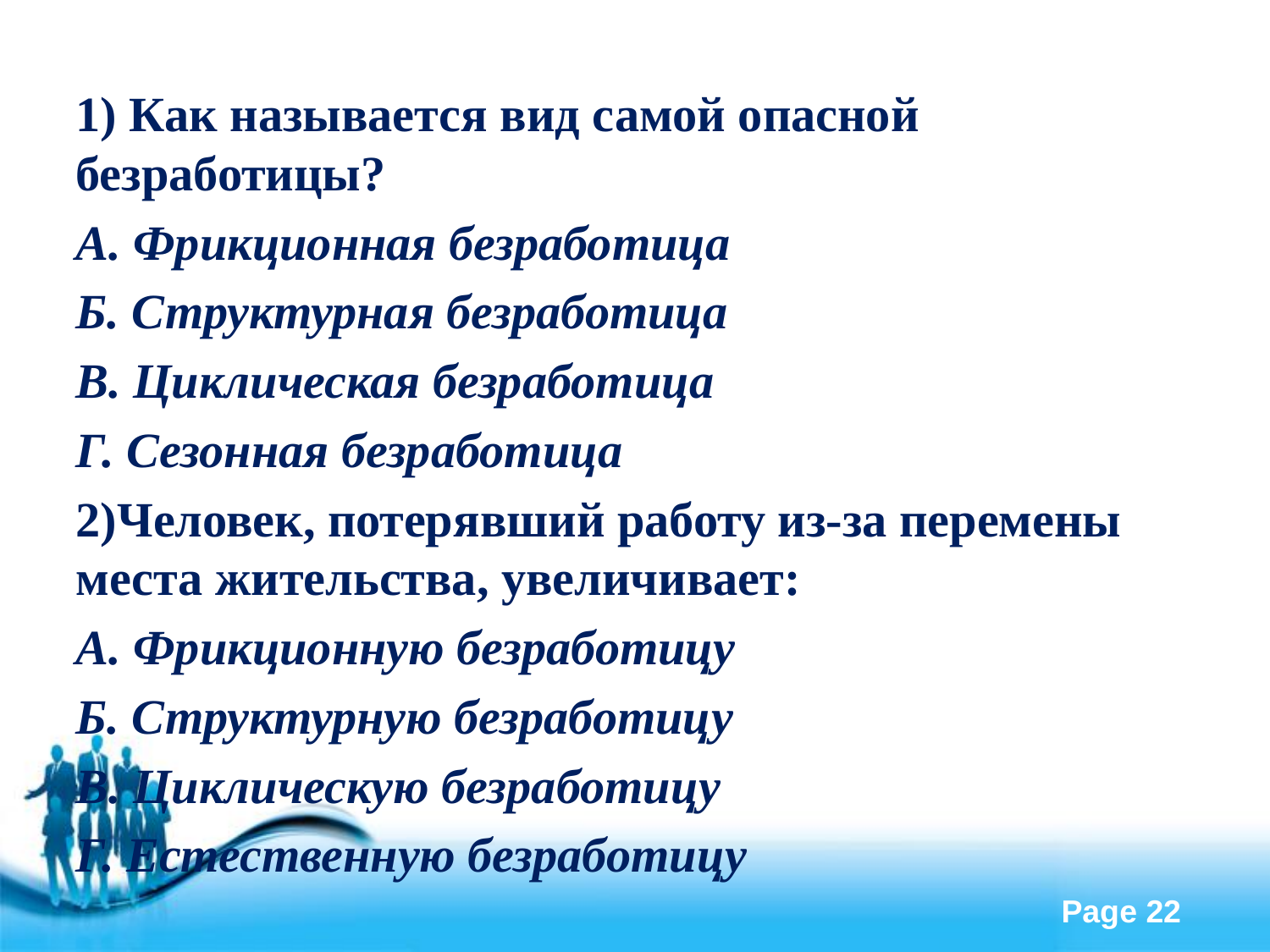

#
1) Как называется вид самой опасной безработицы?
А. Фрикционная безработица
Б. Структурная безработица
В. Циклическая безработица
Г. Сезонная безработица
2)Человек, потерявший работу из-за перемены места жительства, увеличивает:
А. Фрикционную безработицу
Б. Структурную безработицу
В. Циклическую безработицу
Г. Естественную безработицу